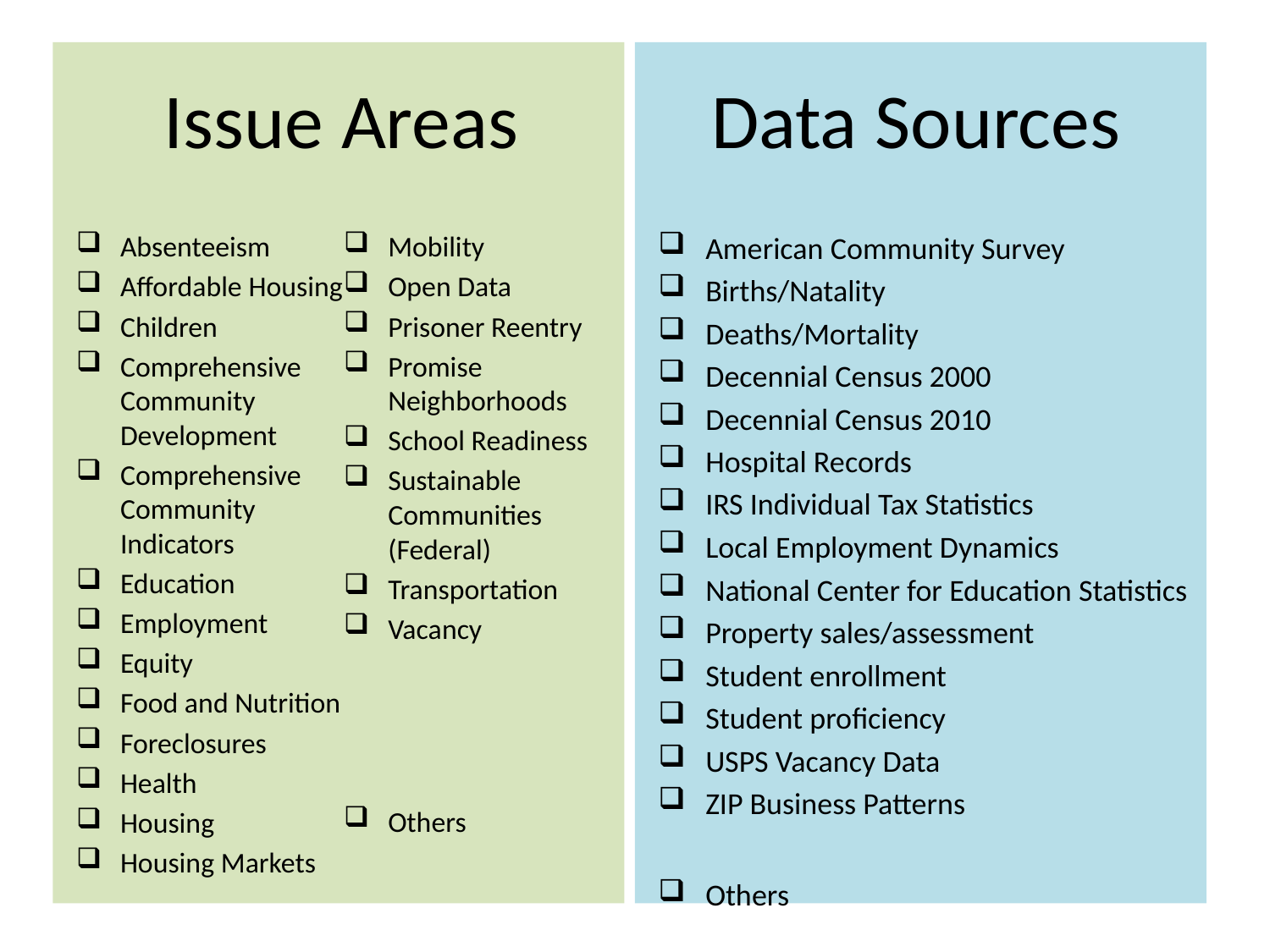

# Issue Areas 		Data Sources

Absenteeism
Affordable Housing
Children
Comprehensive Community Development
Comprehensive Community Indicators
Education
Employment
Equity
Food and Nutrition
Foreclosures
Health
Housing
Housing Markets
Mobility
Open Data
Prisoner Reentry
Promise Neighborhoods
School Readiness
Sustainable Communities (Federal)
Transportation
Vacancy

Others
American Community Survey
Births/Natality
Deaths/Mortality
Decennial Census 2000
Decennial Census 2010
Hospital Records
IRS Individual Tax Statistics
Local Employment Dynamics
National Center for Education Statistics
Property sales/assessment
Student enrollment
Student proficiency
USPS Vacancy Data
ZIP Business Patterns

Others